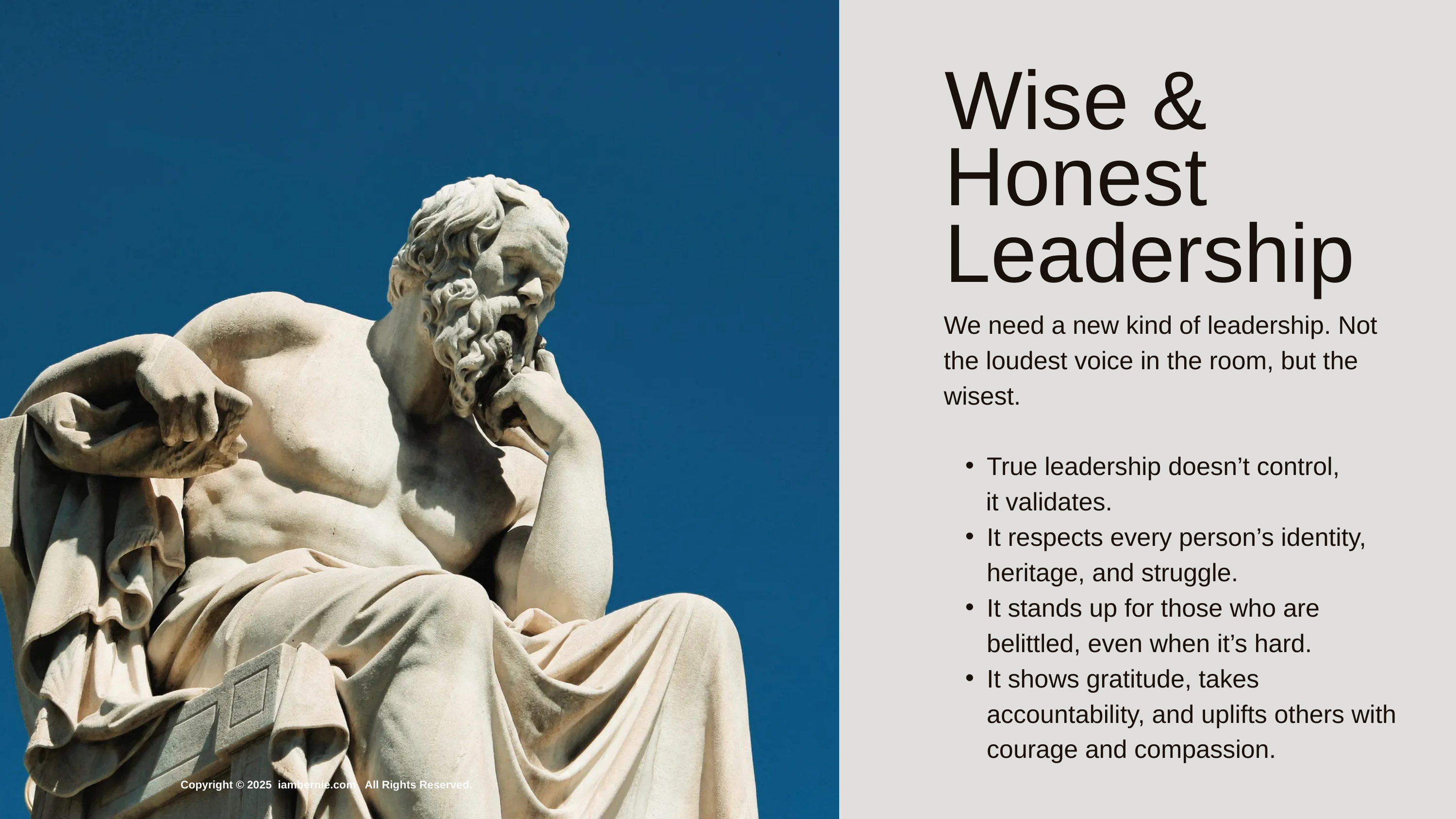

Wise & Honest Leadership
We need a new kind of leadership. Not the loudest voice in the room, but the wisest.

True leadership doesn’t control,
      it validates.
It respects every person’s identity, heritage, and struggle.
It stands up for those who are belittled, even when it’s hard.
It shows gratitude, takes accountability, and uplifts others with courage and compassion.

Copyright © 2025  iambernie.com   All Rights Reserved.